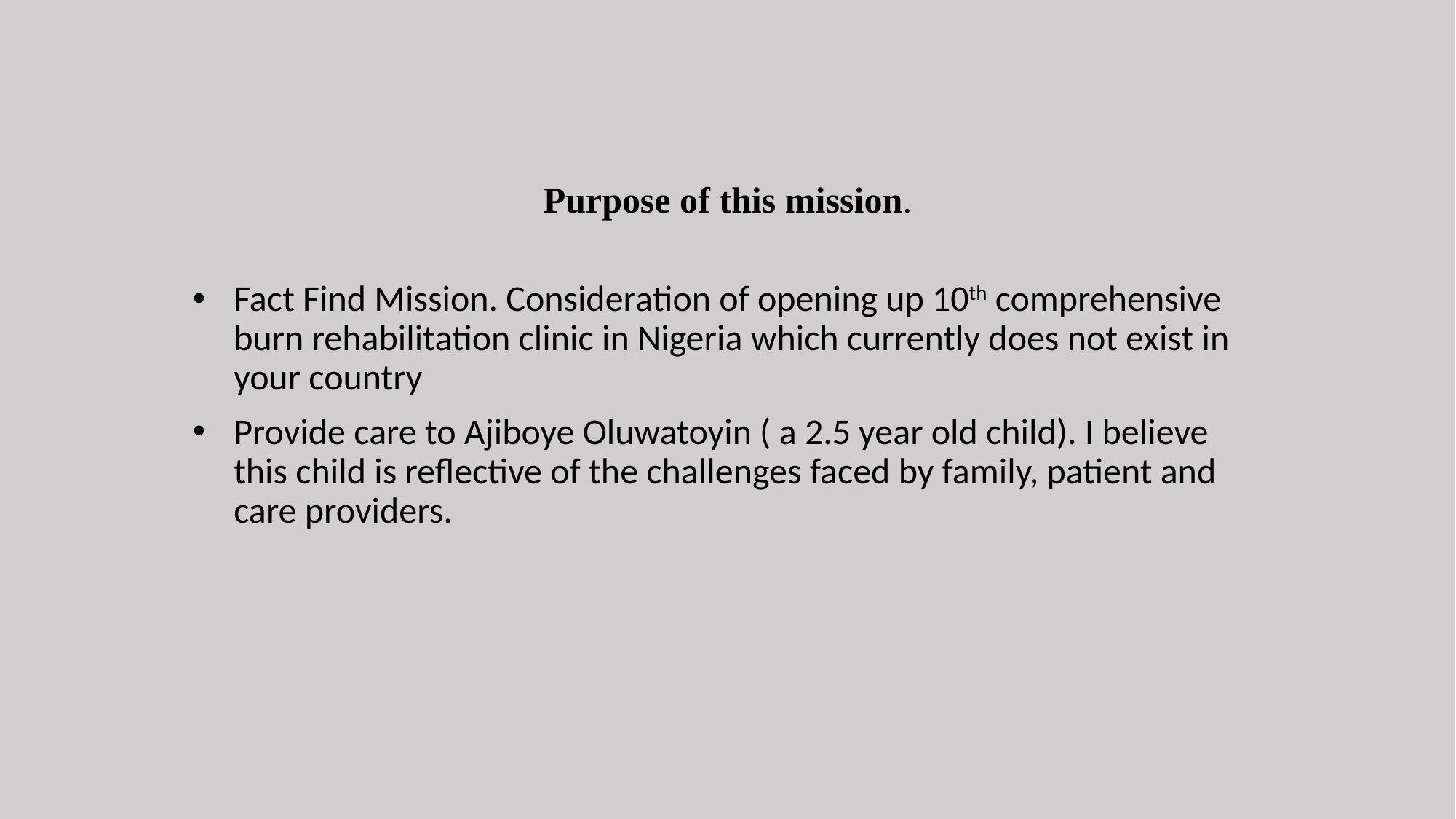

# Purpose of this mission.
Fact Find Mission. Consideration of opening up 10th comprehensive burn rehabilitation clinic in Nigeria which currently does not exist in your country
Provide care to Ajiboye Oluwatoyin ( a 2.5 year old child). I believe this child is reflective of the challenges faced by family, patient and care providers.